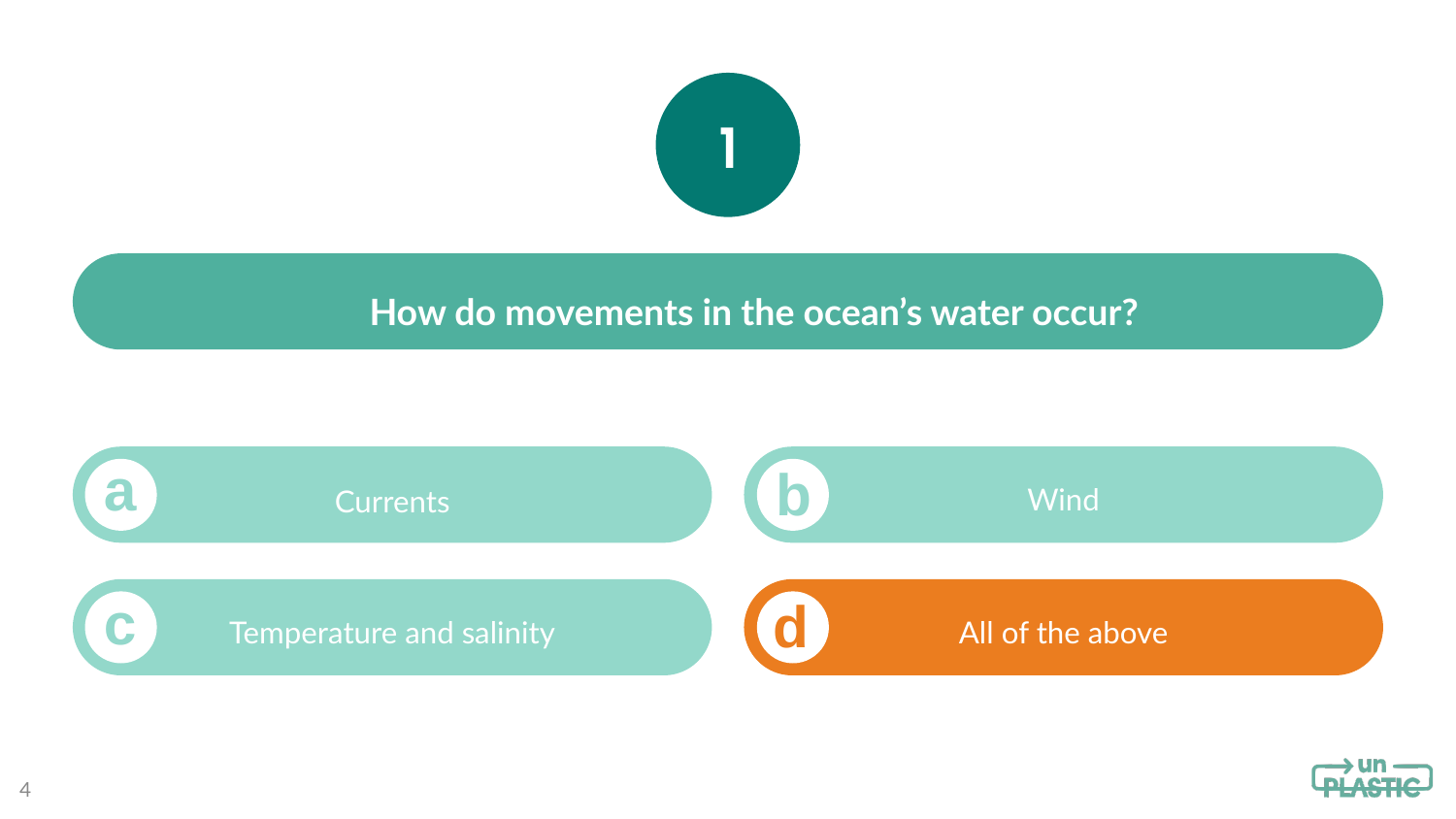

# 1
How do movements in the ocean’s water occur?

Wind

Currents

Temperature and salinity

All of the above